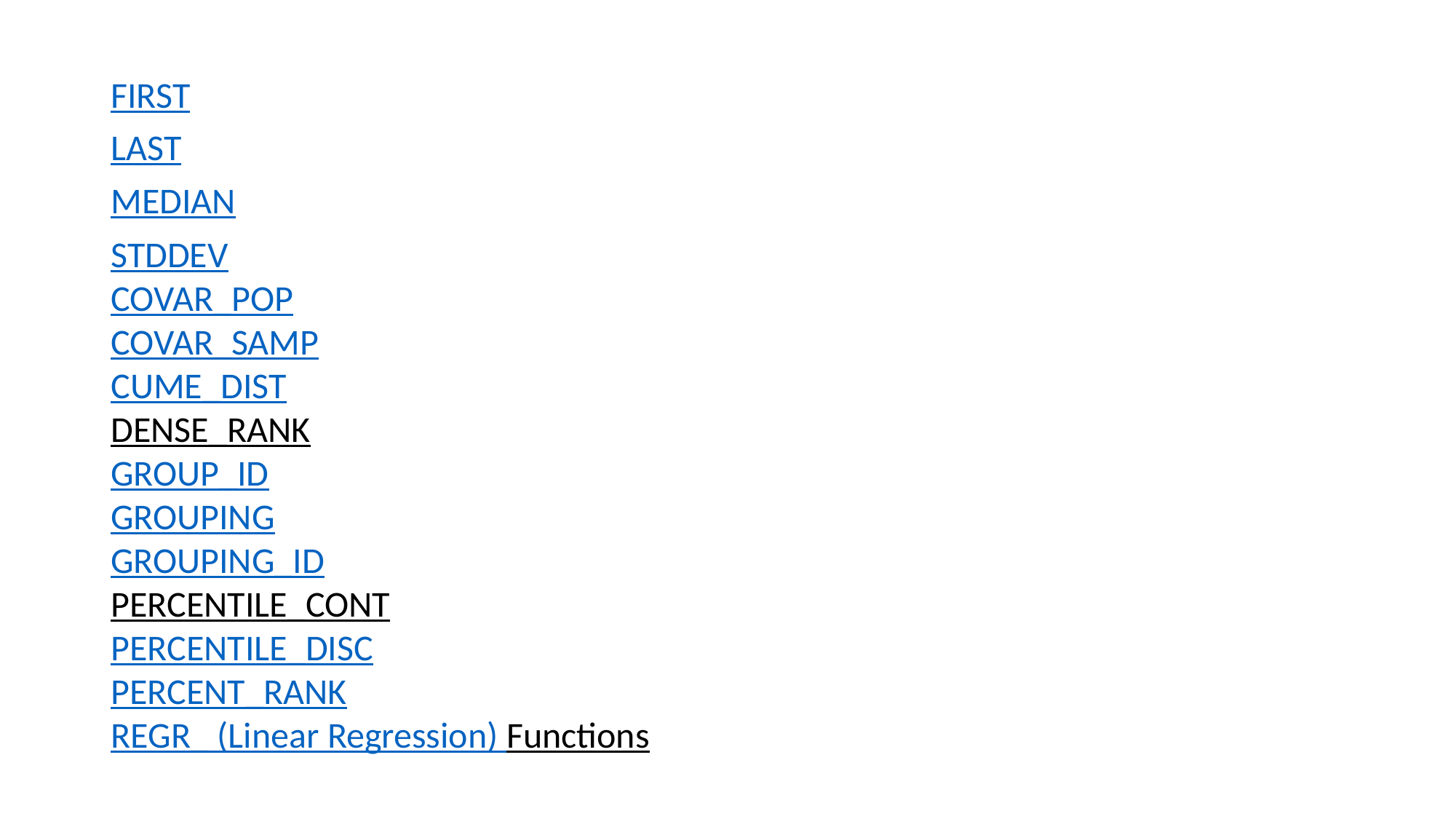

FIRST
LAST
MEDIAN
STDDEV
COVAR_POP
COVAR_SAMP
CUME_DIST
DENSE_RANK
GROUP_ID
GROUPING
GROUPING_ID
PERCENTILE_CONT
PERCENTILE_DISC
PERCENT_RANK
REGR_ (Linear Regression) Functions